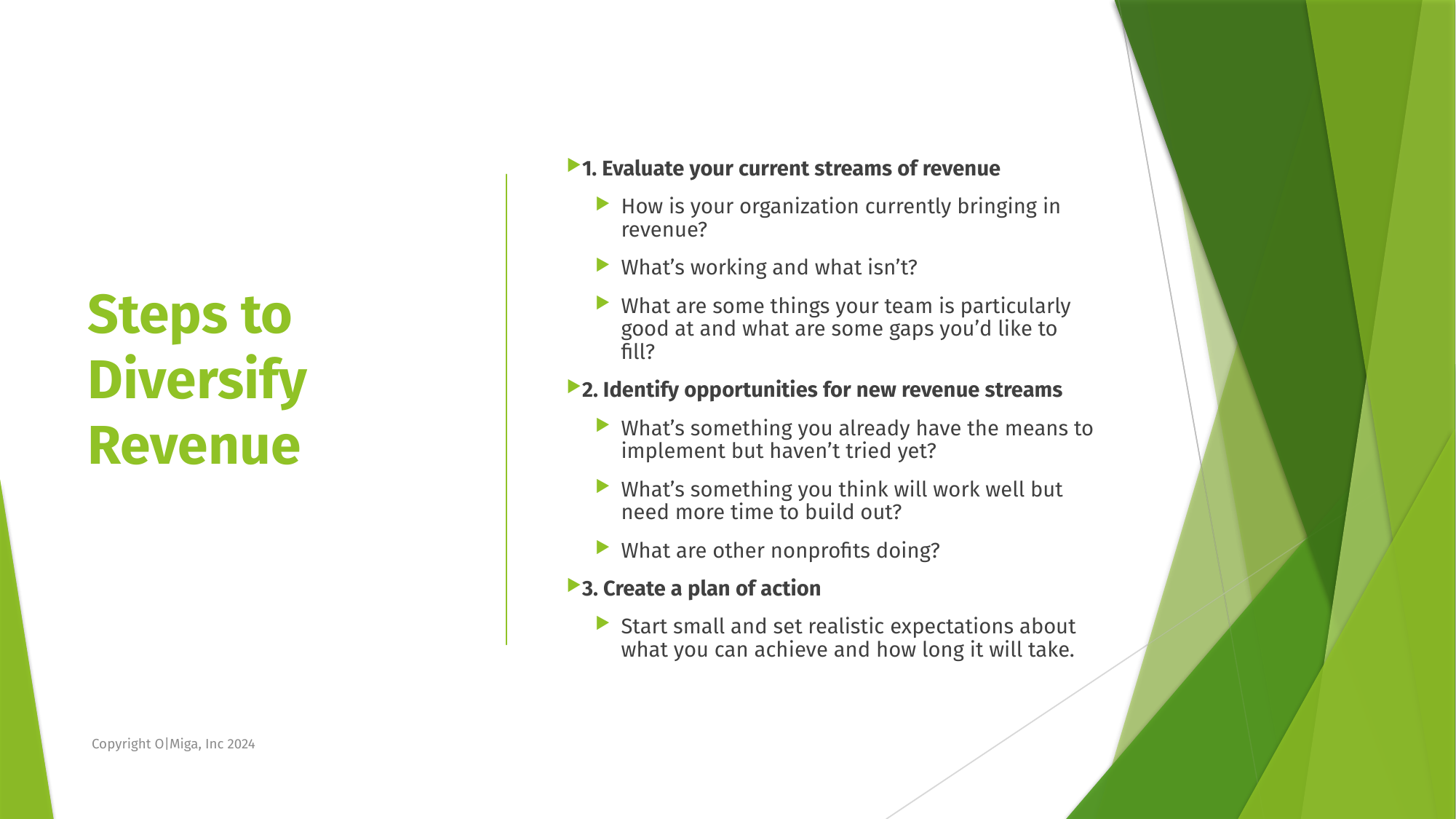

# Steps to Diversify Revenue
1. Evaluate your current streams of revenue
How is your organization currently bringing in revenue?
What’s working and what isn’t?
What are some things your team is particularly good at and what are some gaps you’d like to fill?
2. Identify opportunities for new revenue streams
What’s something you already have the means to implement but haven’t tried yet?
What’s something you think will work well but need more time to build out?
What are other nonprofits doing?
3. Create a plan of action
Start small and set realistic expectations about what you can achieve and how long it will take.
Copyright O|Miga, Inc 2024